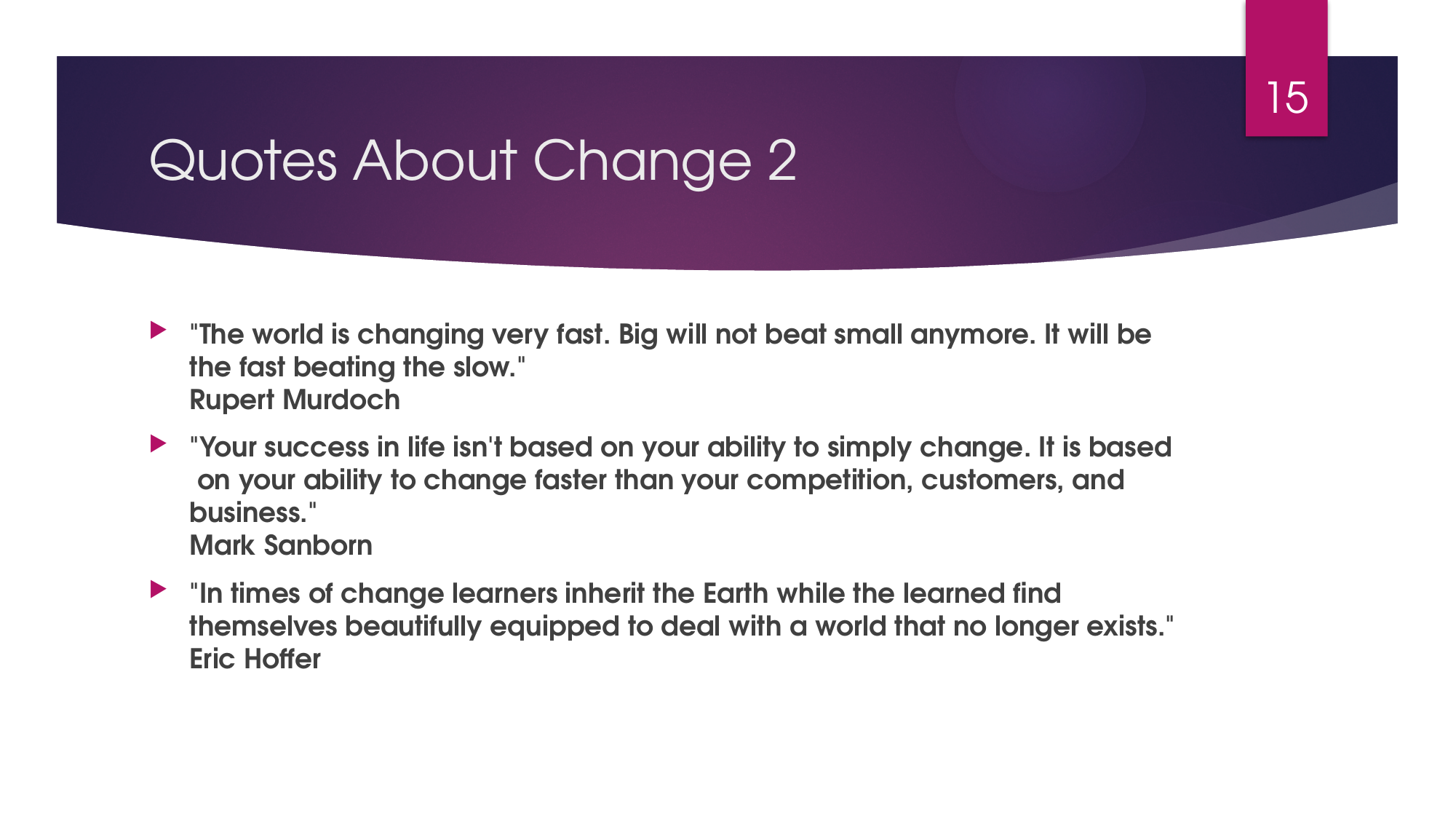

15
# Quotes About Change 2
"The world is changing very fast. Big will not beat small anymore. It will be the fast beating the slow."                                                                              Rupert Murdoch
"Your success in life isn't based on your ability to simply change. It is based  on your ability to change faster than your competition, customers, and business."                                                                                                             Mark Sanborn
"In times of change learners inherit the Earth while the learned find themselves beautifully equipped to deal with a world that no longer exists." Eric Hoffer